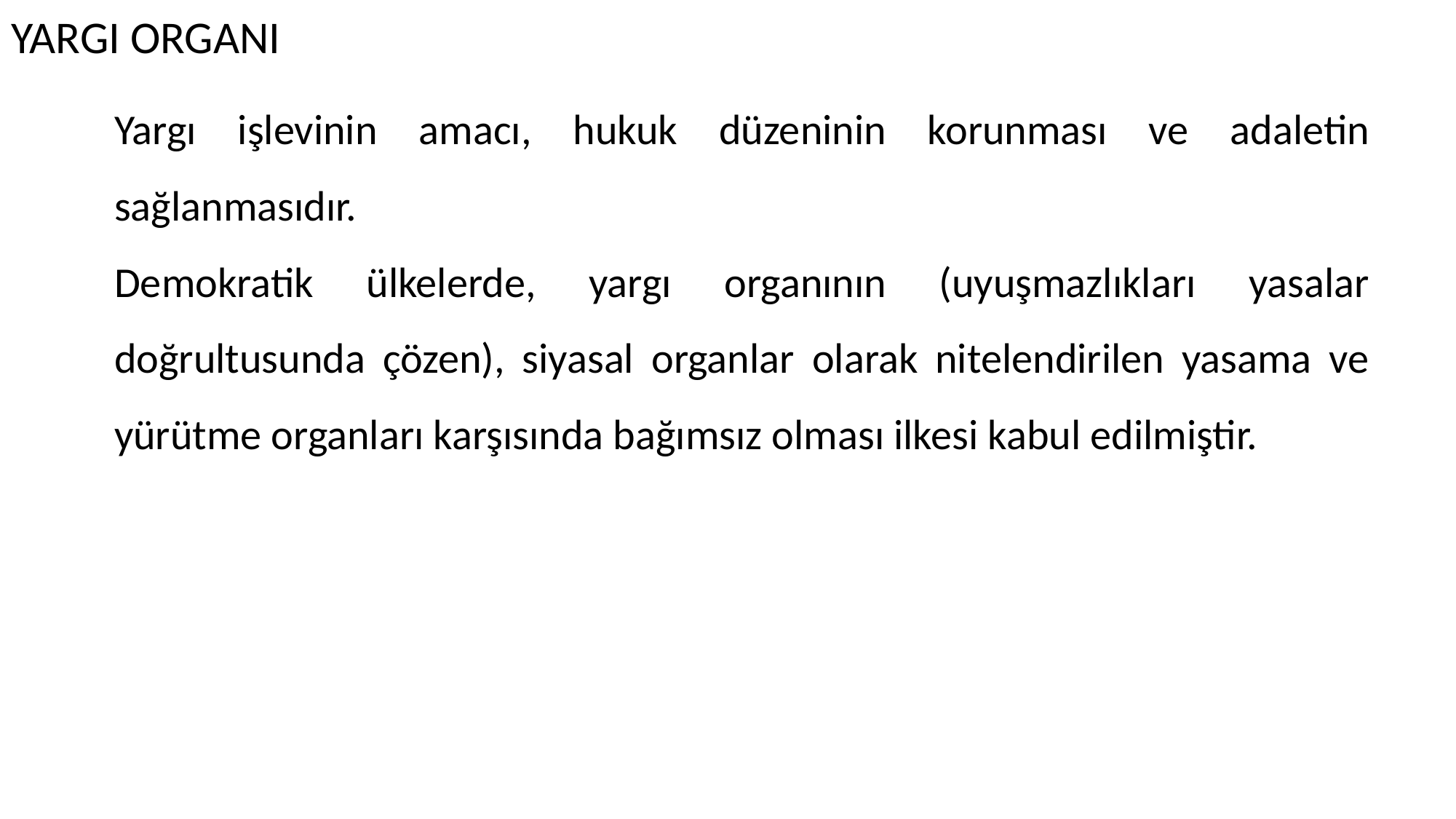

# YARGI ORGANI
Yargı işlevinin amacı, hukuk düzeninin korunması ve adaletin sağlanmasıdır.
Demokratik ülkelerde, yargı organının (uyuşmazlıkları yasalar doğrultusunda çözen), siyasal organlar olarak nitelendirilen yasama ve yürütme organları karşısında bağımsız olması ilkesi kabul edilmiştir.